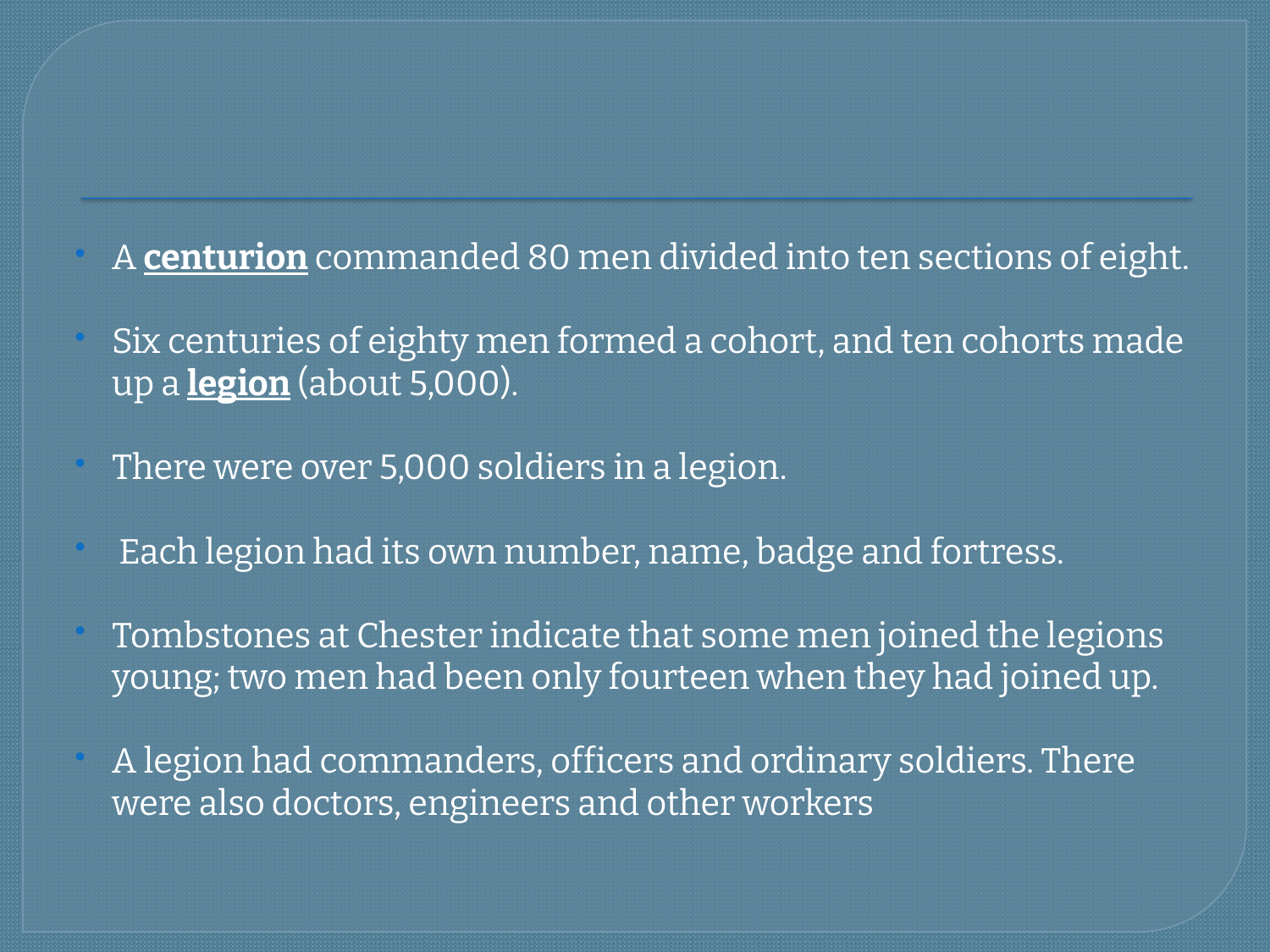

#
A centurion commanded 80 men divided into ten sections of eight.

Six centuries of eighty men formed a cohort, and ten cohorts made up a legion (about 5,000).

There were over 5,000 soldiers in a legion.

 Each legion had its own number, name, badge and fortress.

Tombstones at Chester indicate that some men joined the legions young; two men had been only fourteen when they had joined up.

A legion had commanders, officers and ordinary soldiers. There were also doctors, engineers and other workers